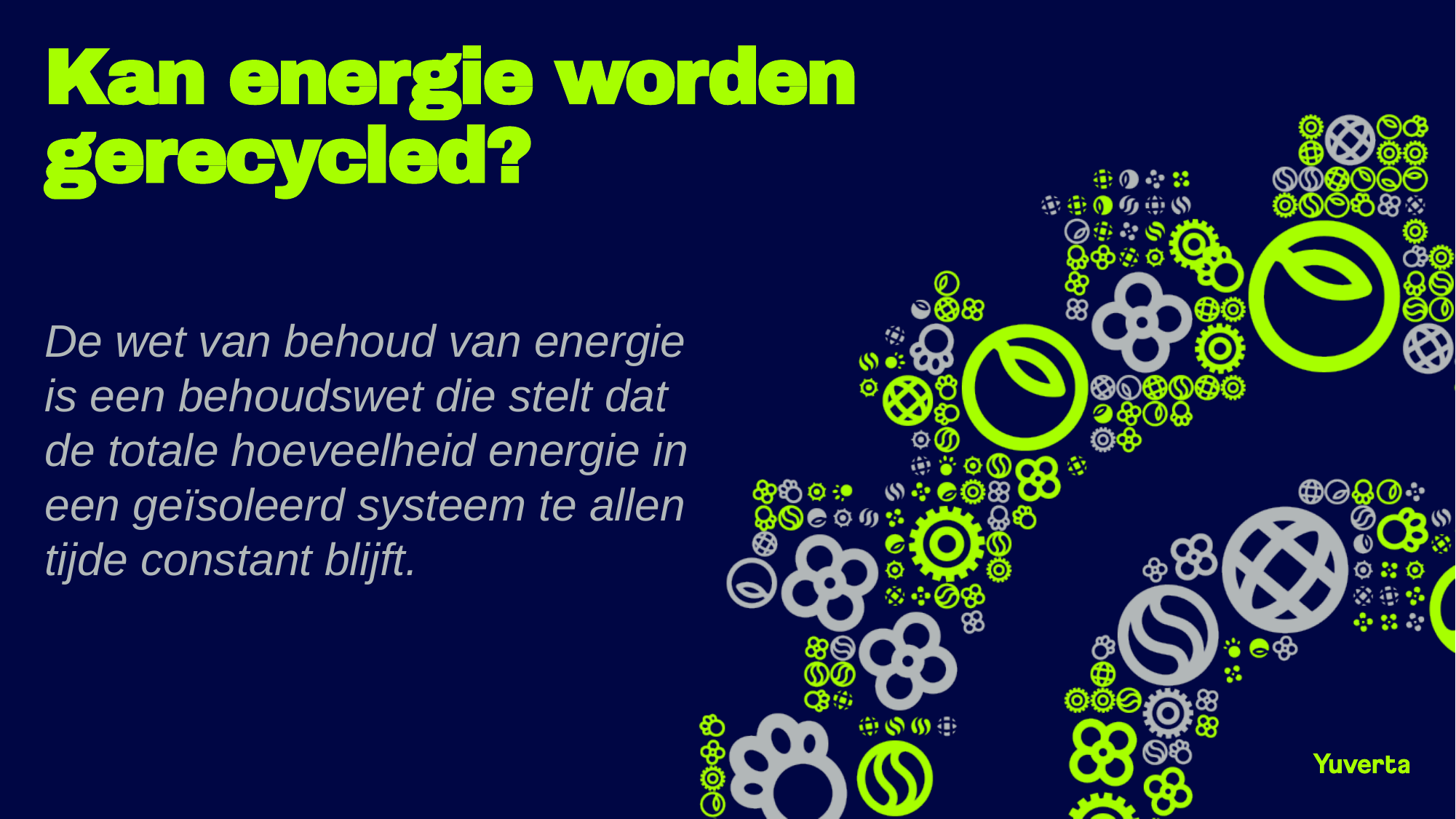

# Kan energie worden gerecycled?
De wet van behoud van energie is een behoudswet die stelt dat de totale hoeveelheid energie in een geïsoleerd systeem te allen tijde constant blijft.